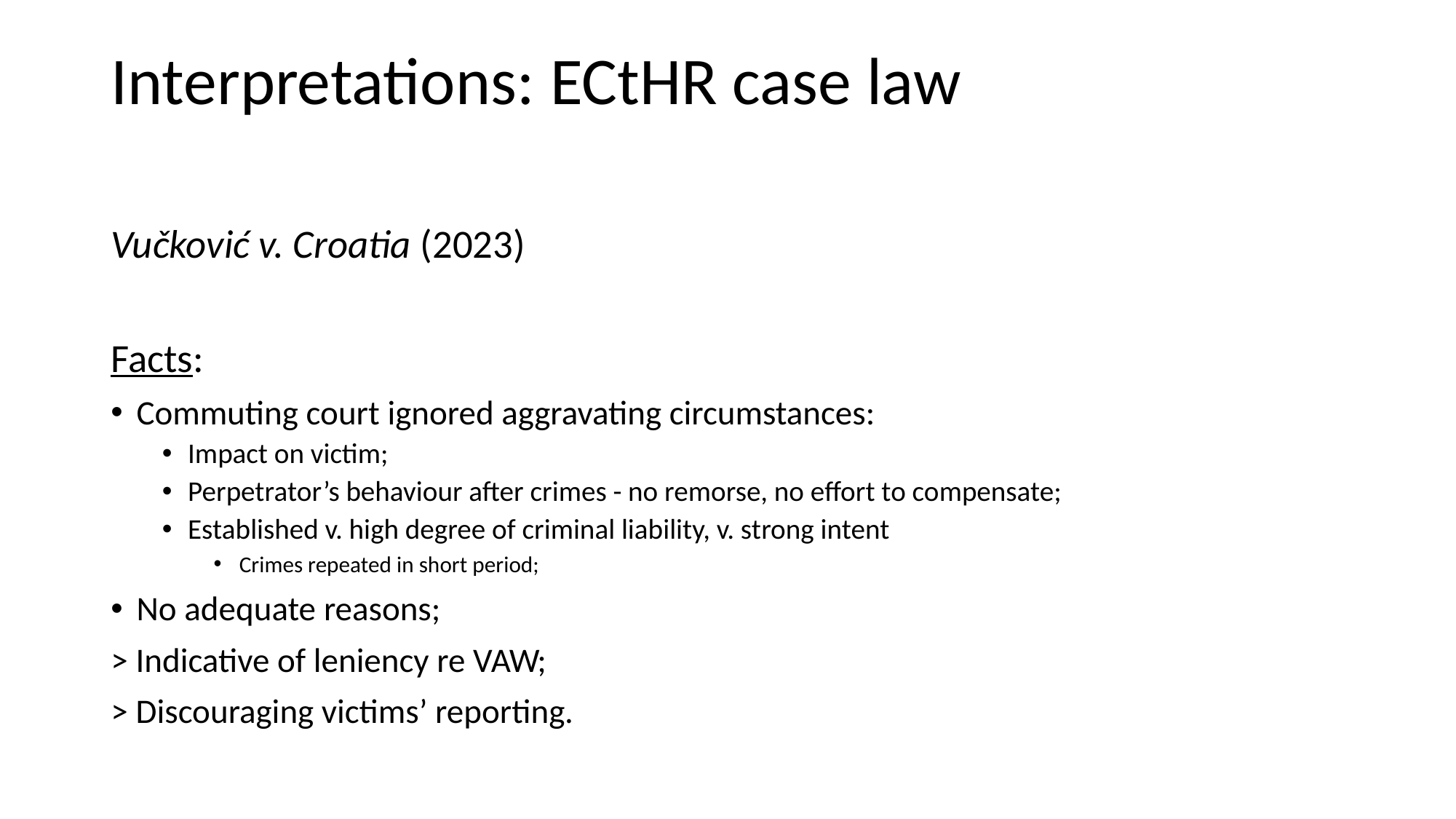

# Interpretations: ECtHR case law
Vučković v. Croatia (2023)

Facts:
Commuting court ignored aggravating circumstances:
Impact on victim;
Perpetrator’s behaviour after crimes - no remorse, no effort to compensate;
Established v. high degree of criminal liability, v. strong intent
Crimes repeated in short period;
No adequate reasons;
> Indicative of leniency re VAW;
> Discouraging victims’ reporting.